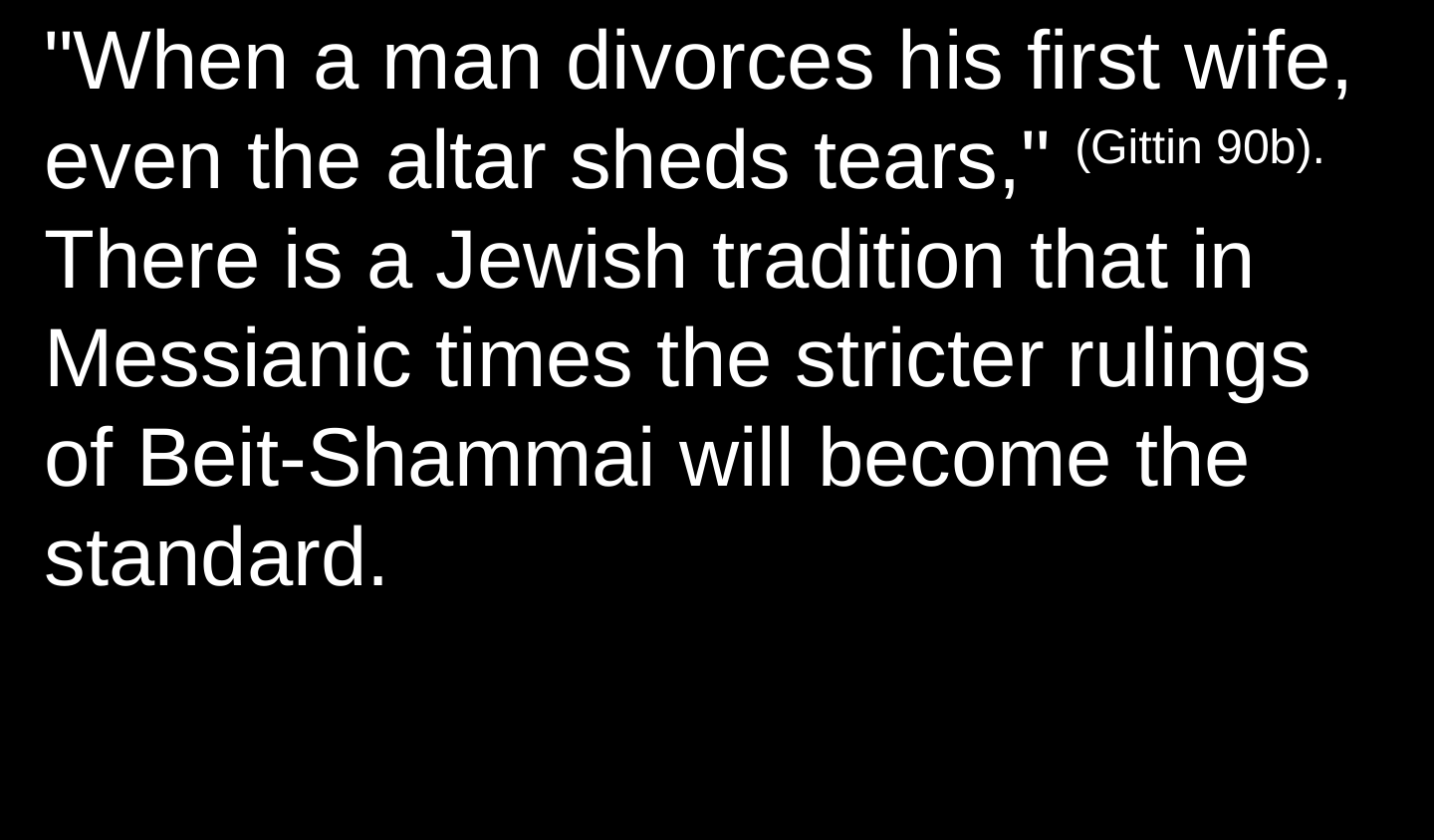

"When a man divorces his first wife, even the altar sheds tears," (Gittin 90b). There is a Jewish tradition that in Messianic times the stricter rulings of Beit-Shammai will become the standard.